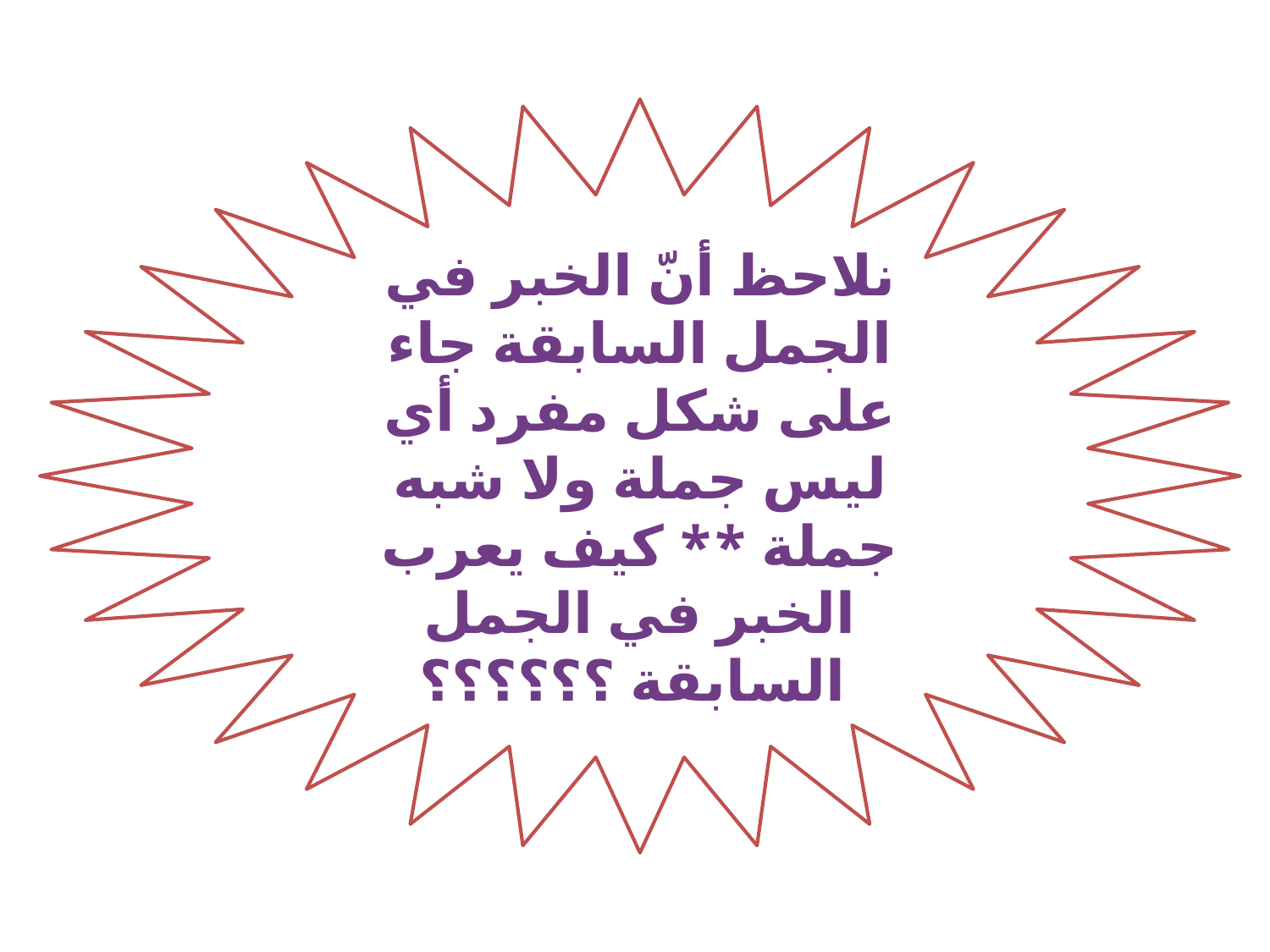

نلاحظ أنّ الخبر في الجمل السابقة جاء على شكل مفرد أي ليس جملة ولا شبه جملة ** كيف يعرب الخبر في الجمل السابقة ؟؟؟؟؟؟